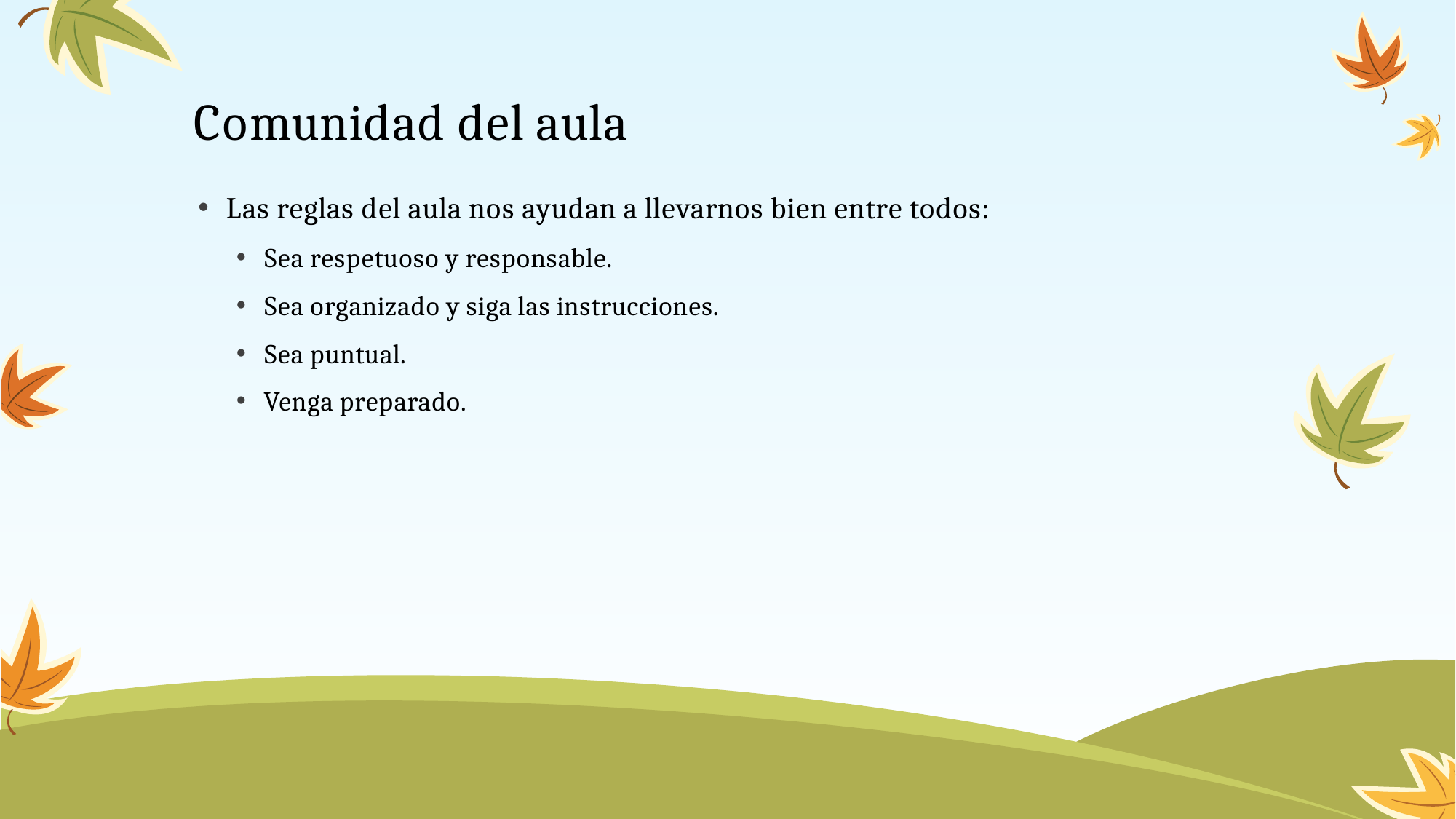

# Comunidad del aula
Las reglas del aula nos ayudan a llevarnos bien entre todos:
Sea respetuoso y responsable.
Sea organizado y siga las instrucciones.
Sea puntual.
Venga preparado.